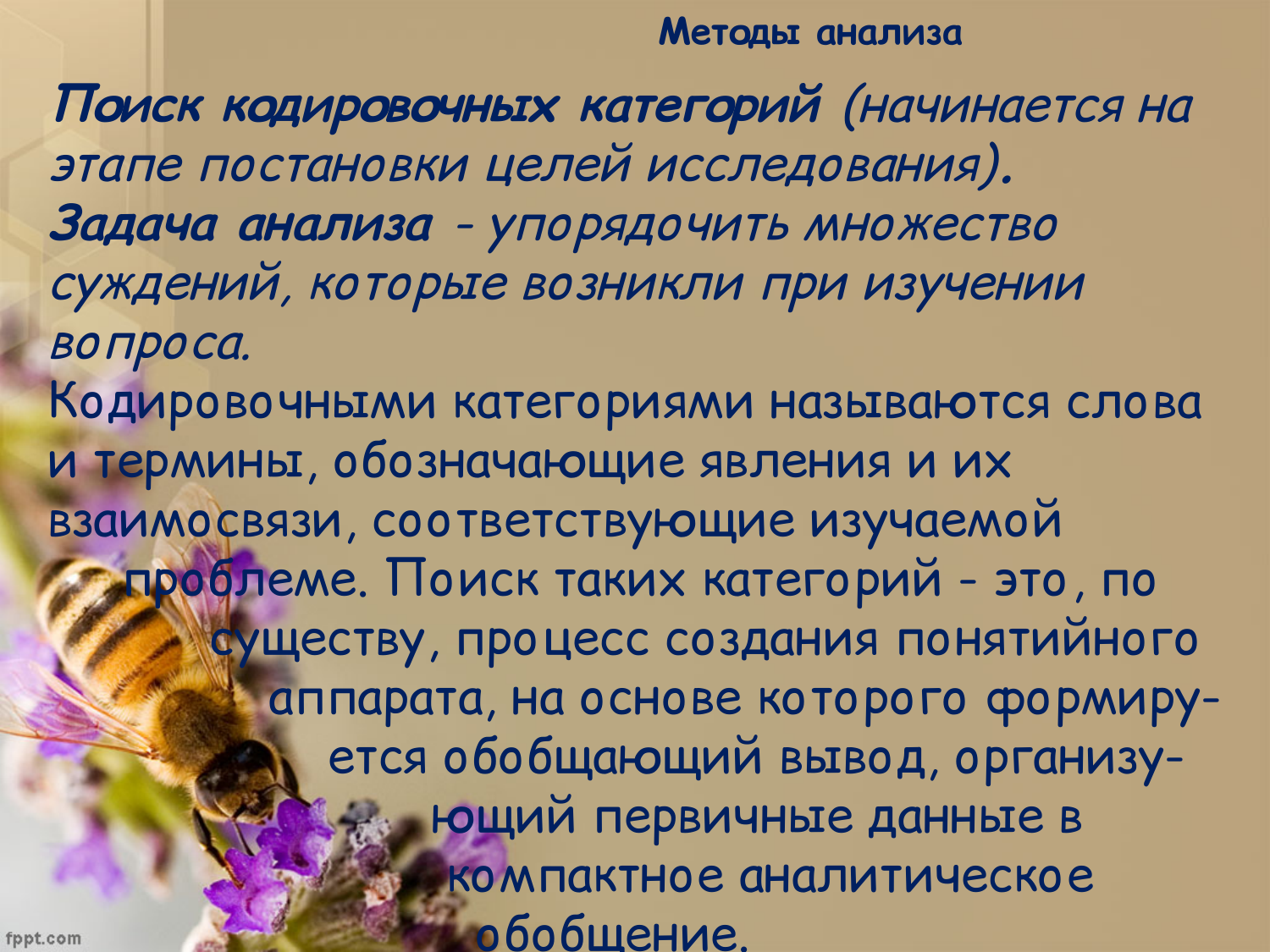

# Методы анализа
Поиск кодировочных категорий (начинается на этапе постановки целей исследования).
Задача анализа - упорядочить множество суждений, которые возникли при изучении вопроса.
Кодировочными категориями называются слова и термины, обозначающие явления и их взаимосвязи, соответствующие изучаемой
     проблеме. Поиск таких категорий - это, по
           существу, процесс создания понятийного
               аппарата, на основе которого формиру-
                   ется обобщающий вывод, организу-
                          ющий первичные данные в
                           компактное аналитическое
                             обобщение.